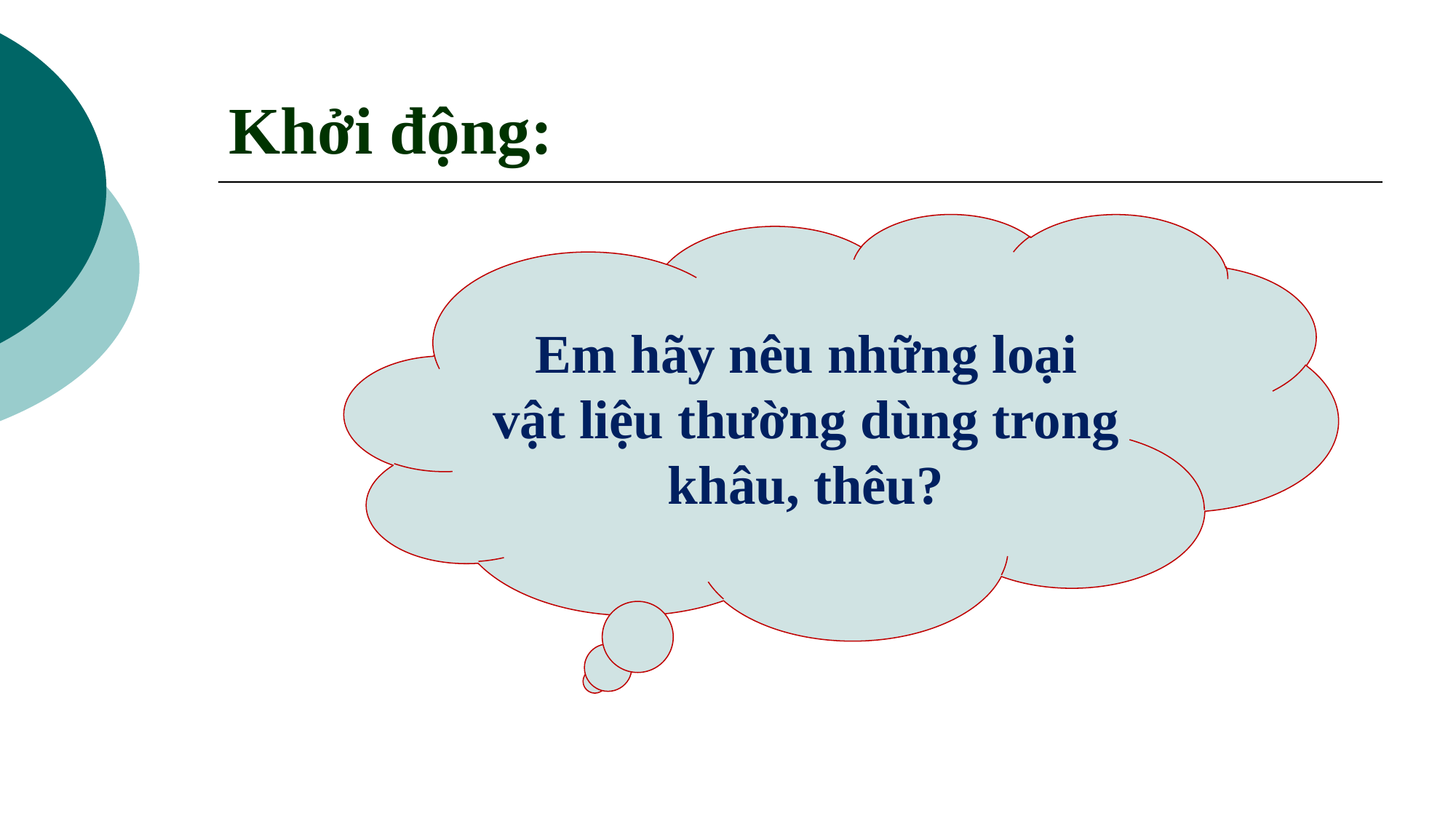

# Khởi động:
Em hãy nêu những loại vật liệu thường dùng trong khâu, thêu?